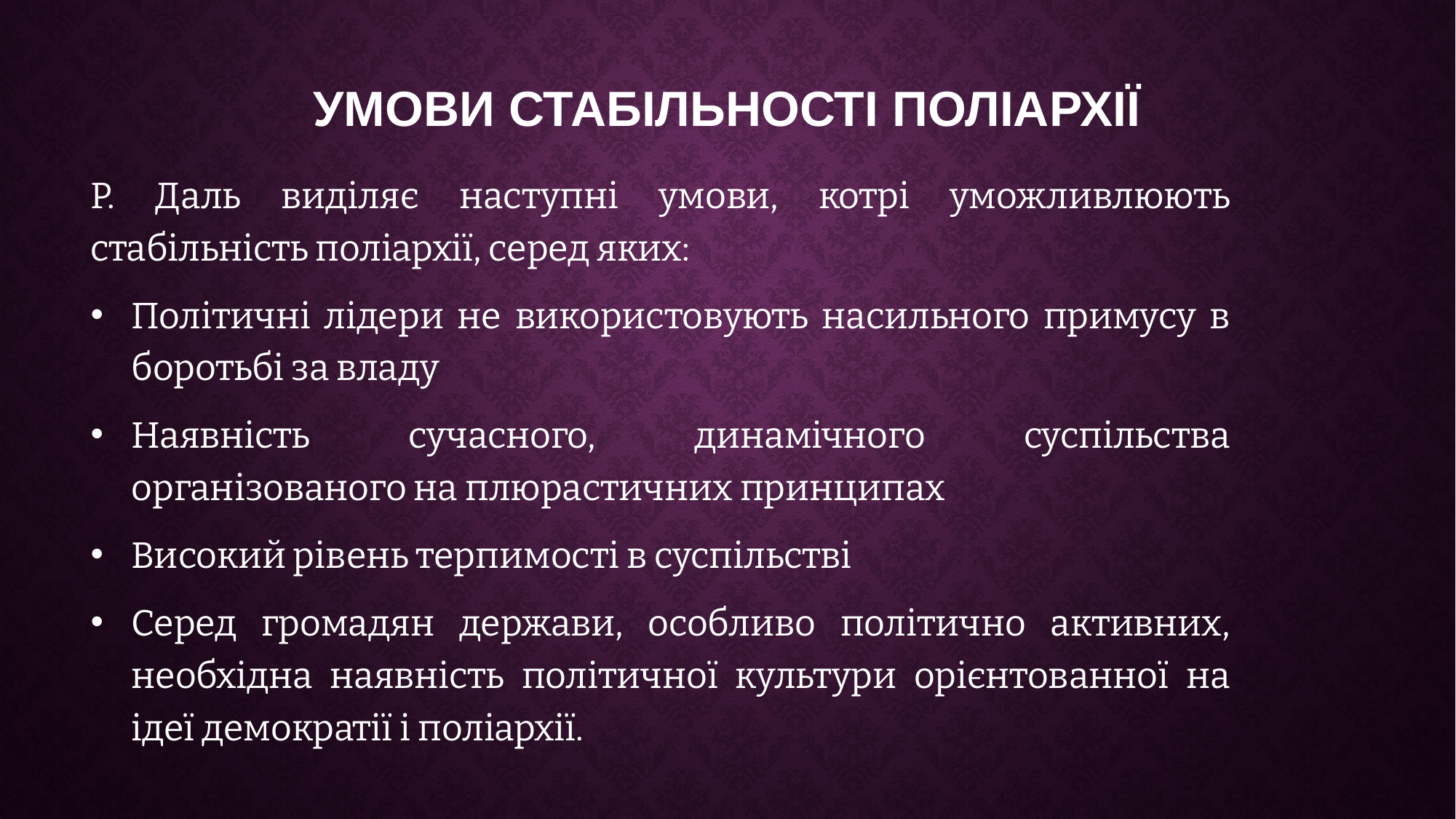

# Умови стабільності поліархії
Р. Даль виділяє наступні умови, котрі уможливлюють стабільність поліархії, серед яких:
Політичні лідери не використовують насильного примусу в боротьбі за владу
Наявність сучасного, динамічного суспільства організованого на плюрастичних принципах
Високий рівень терпимості в суспільстві
Серед громадян держави, особливо політично активних, необхідна наявність політичної культури орієнтованної на ідеї демократії і поліархії.